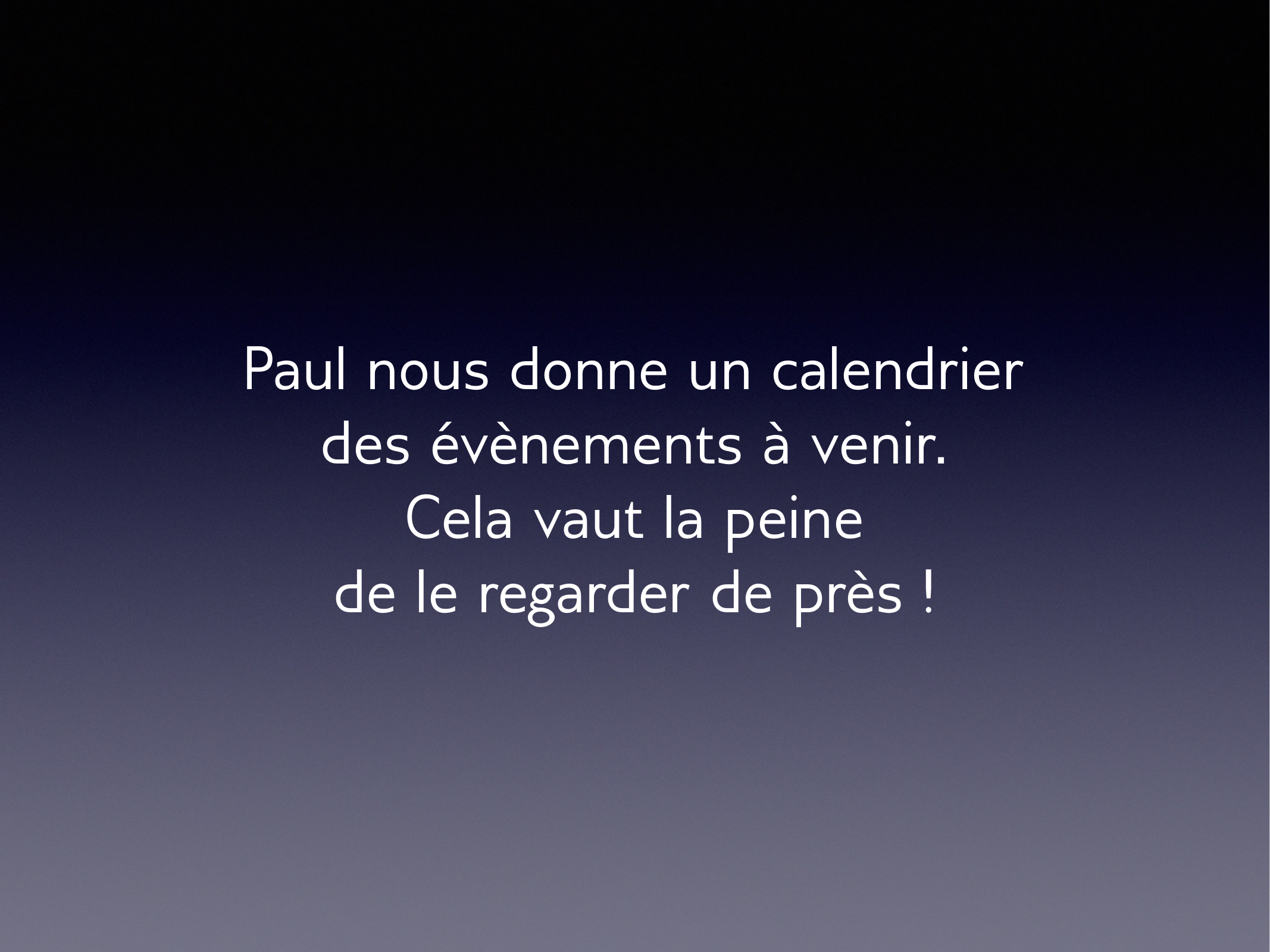

Paul nous donne un calendrier
des évènements à venir.
Cela vaut la peine
de le regarder de près !